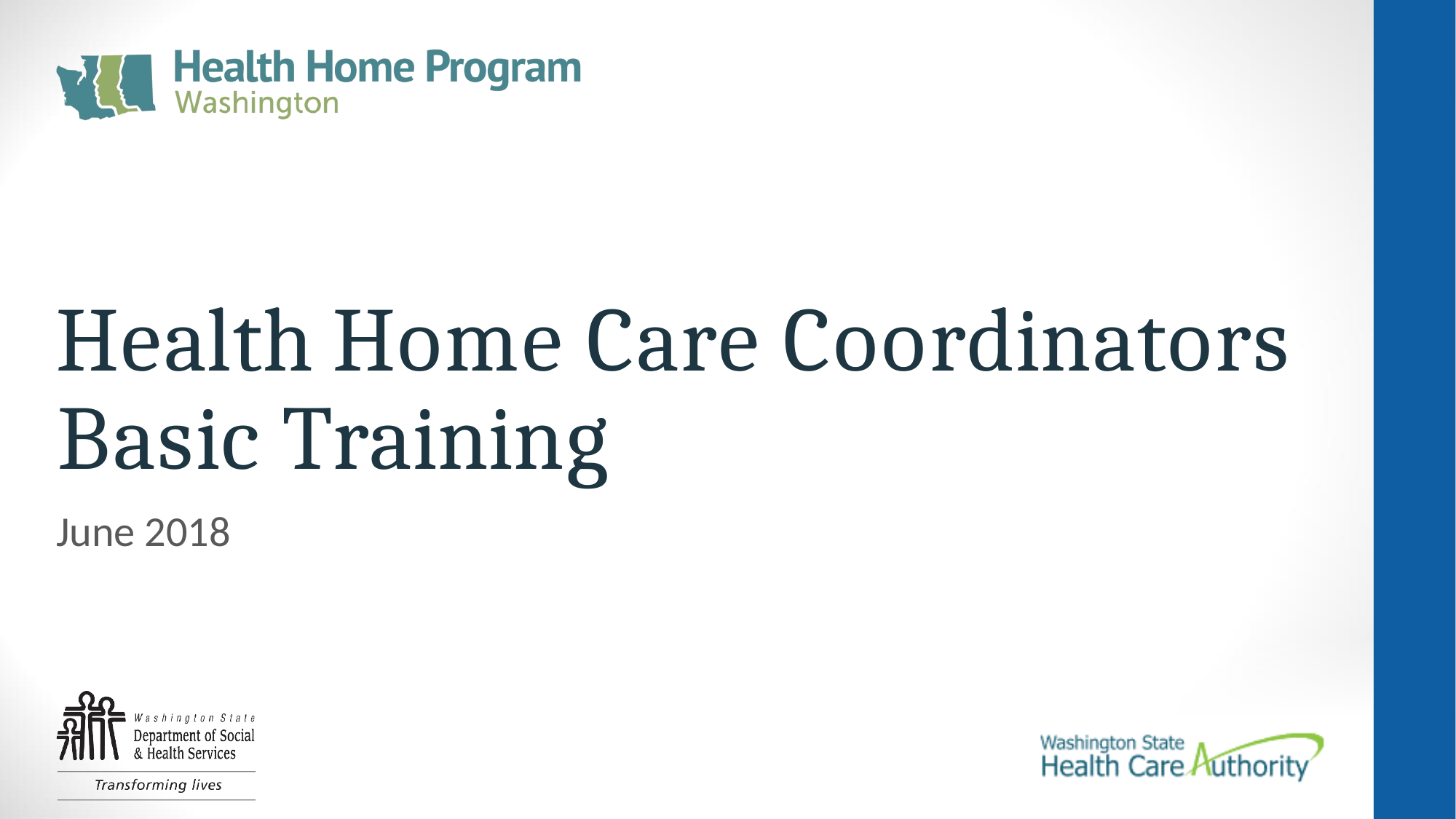

# Health Home Care Coordinators Basic Training
June 2018